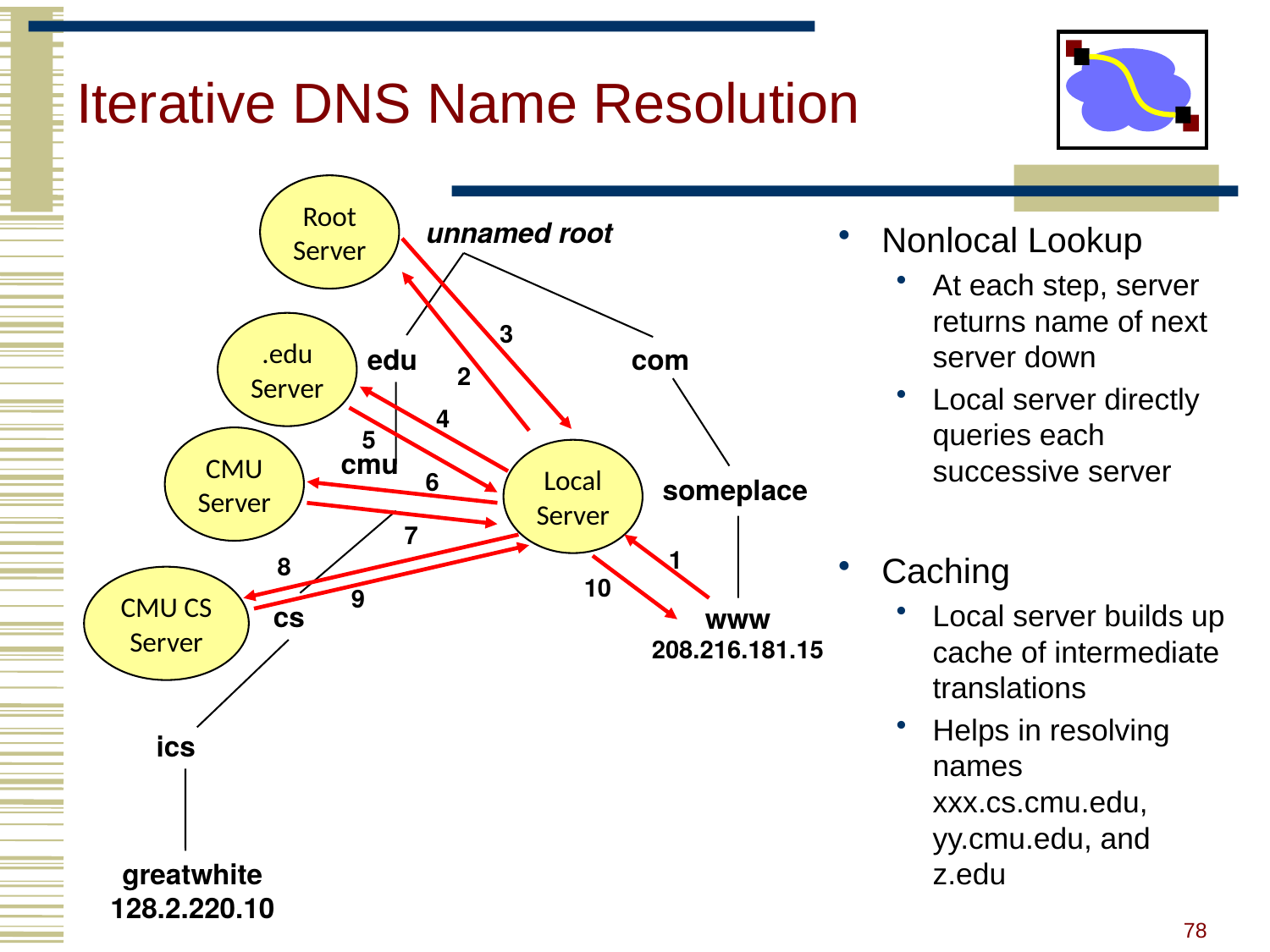

# Iterative DNS Name Resolution
Root
Server
unnamed root
Nonlocal Lookup
At each step, server returns name of next server down
Local server directly queries each successive server

Caching
Local server builds up cache of intermediate translations
Helps in resolving names xxx.cs.cmu.edu, yy.cmu.edu, and z.edu

3

2
.edu
Server
edu
com

4

5
CMU
Server
cmu
Local
Server
6

someplace

7

8

1

9

10
CMU CS
Server
cs
www
208.216.181.15

ics

greatwhite
128.2.220.10
78